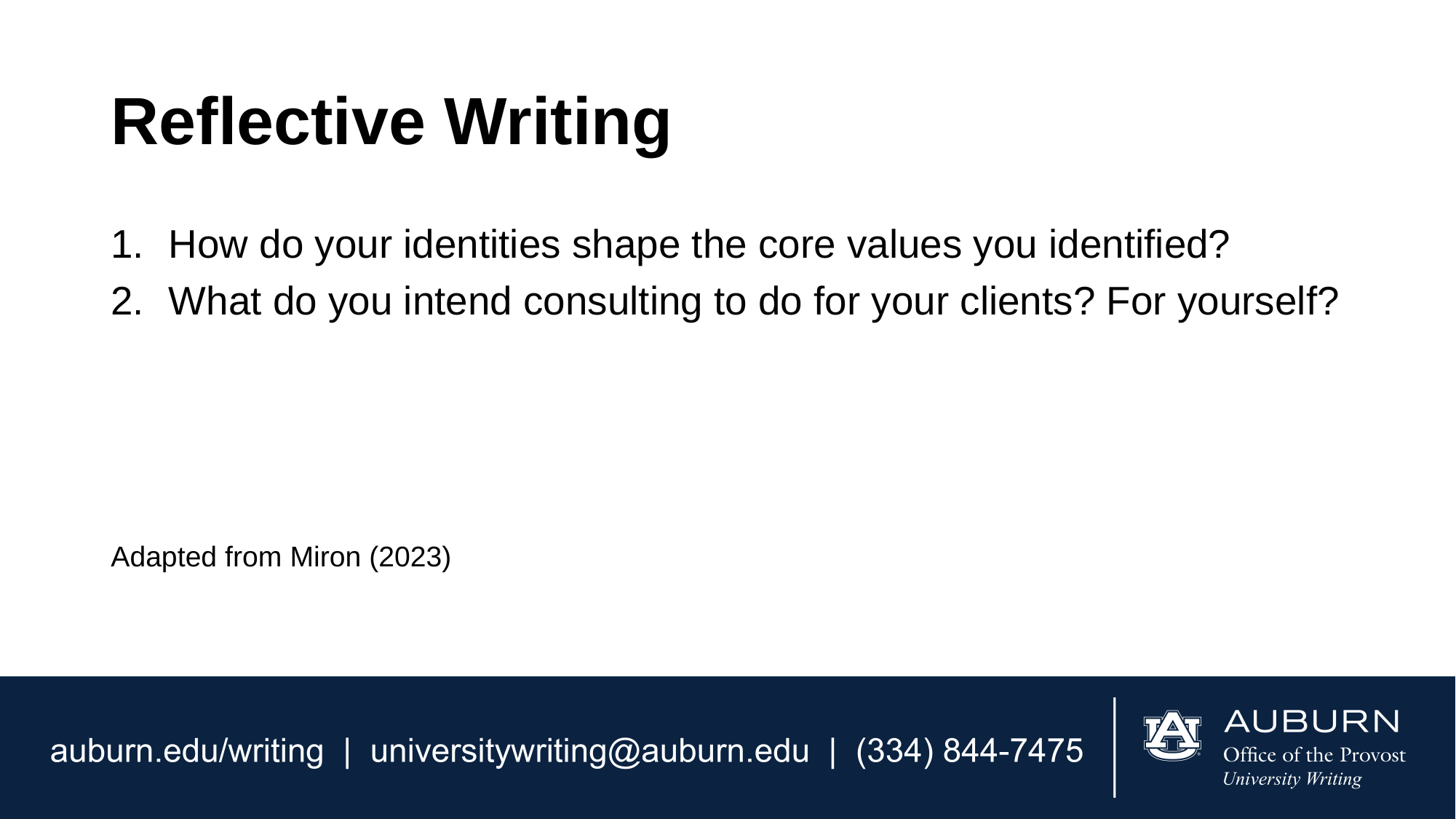

# Reflective Writing
How do your identities shape the core values you identified?
What do you intend consulting to do for your clients? For yourself?

Adapted from Miron (2023)